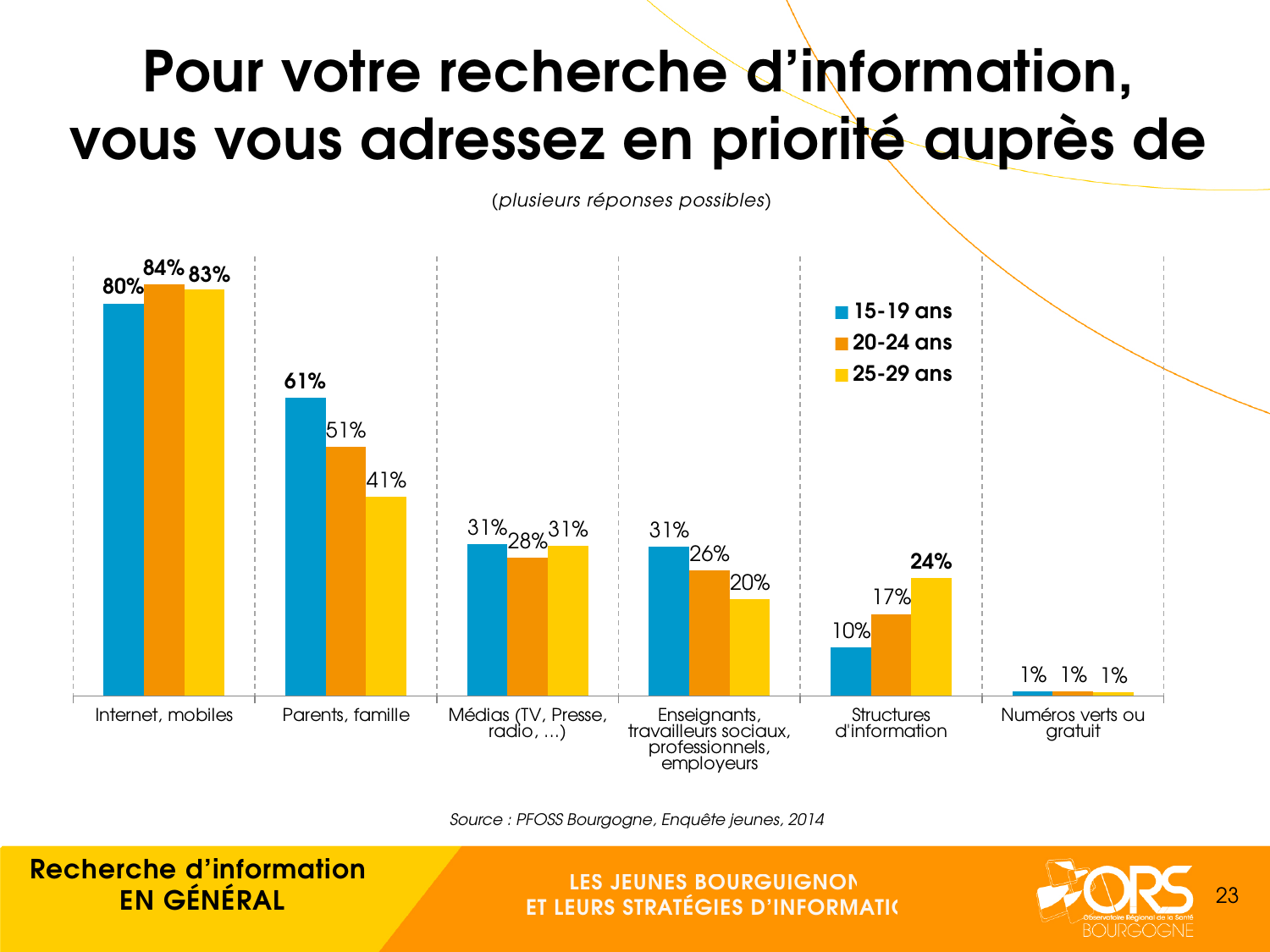

Pour votre recherche d’information,
vous vous adressez en priorité auprès de
(plusieurs réponses possibles)

### Chart

| Category | 15-19 ans | 20-24 ans | 25-29 ans |
|---|---|---|---|
| Internet, mobiles | 0.8040037243947858 | 0.8434343434343434 | 0.8329918032786903 |
| Parents, famille | 0.611266294227188 | 0.5111111111111111 | 0.4082991803278689 |
| Médias (TV, Presse, radio, ...) | 0.31052141527001925 | 0.2836951034830893 | 0.3073770491803279 |
| Enseignants, travailleurs sociaux, professionnels, employeurs | 0.30633147113594117 | 0.25643614336193843 | 0.1977459016393444 |
| Structures d'information | 0.09962756052141553 | 0.16759212518929853 | 0.24180327868852458 |
| Numéros verts ou gratuit | 0.008845437616387376 | 0.009591115598182737 | 0.00819672131147541 |
Source : PFOSS Bourgogne, Enquête jeunes, 2014
Recherche d’information
EN GÉNÉRAL
LES JEUNES BOURGUIGNONS
ET LEURS STRATÉGIES D’INFORMATION
23